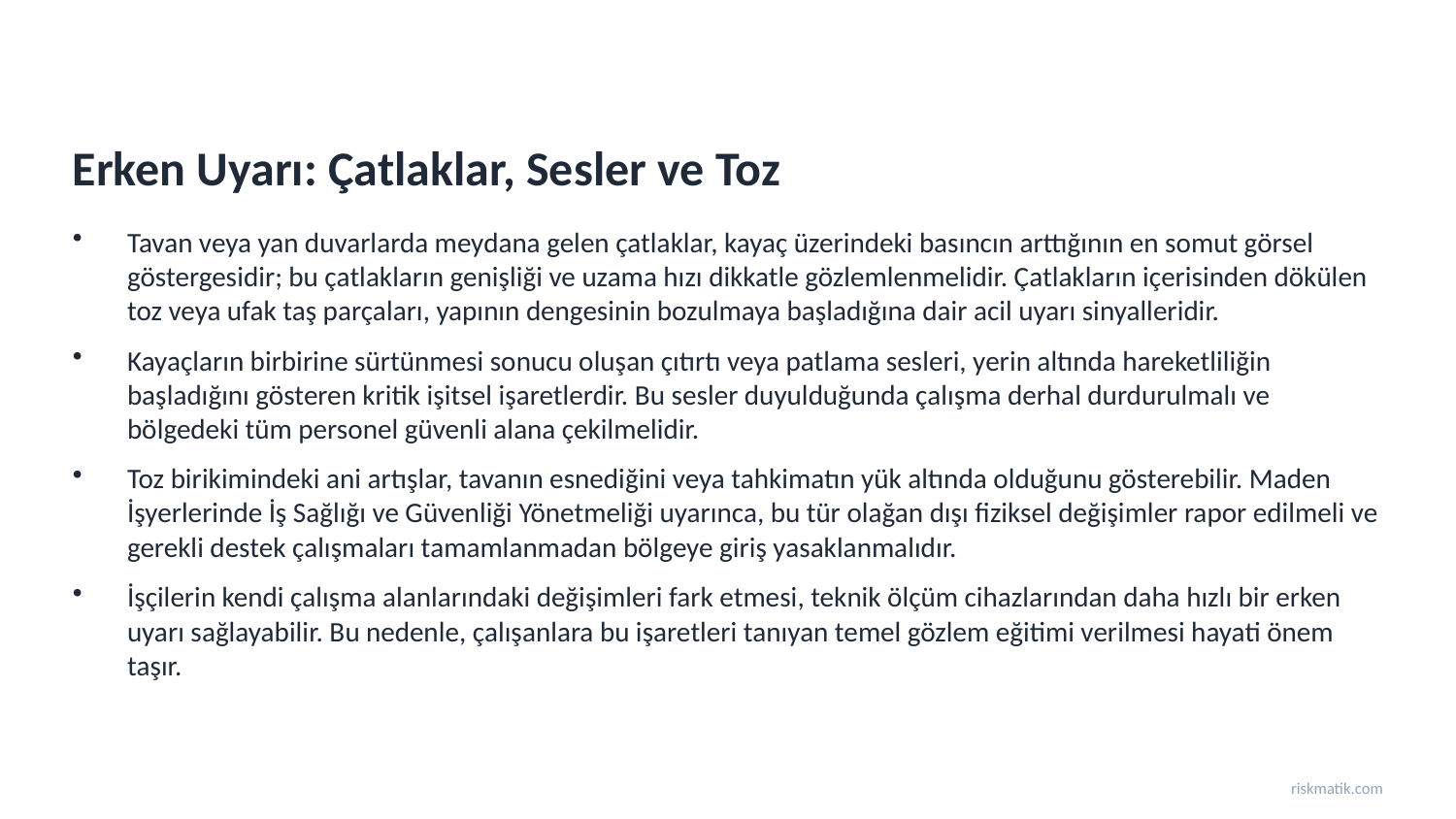

Erken Uyarı: Çatlaklar, Sesler ve Toz
Tavan veya yan duvarlarda meydana gelen çatlaklar, kayaç üzerindeki basıncın arttığının en somut görsel göstergesidir; bu çatlakların genişliği ve uzama hızı dikkatle gözlemlenmelidir. Çatlakların içerisinden dökülen toz veya ufak taş parçaları, yapının dengesinin bozulmaya başladığına dair acil uyarı sinyalleridir.
Kayaçların birbirine sürtünmesi sonucu oluşan çıtırtı veya patlama sesleri, yerin altında hareketliliğin başladığını gösteren kritik işitsel işaretlerdir. Bu sesler duyulduğunda çalışma derhal durdurulmalı ve bölgedeki tüm personel güvenli alana çekilmelidir.
Toz birikimindeki ani artışlar, tavanın esnediğini veya tahkimatın yük altında olduğunu gösterebilir. Maden İşyerlerinde İş Sağlığı ve Güvenliği Yönetmeliği uyarınca, bu tür olağan dışı fiziksel değişimler rapor edilmeli ve gerekli destek çalışmaları tamamlanmadan bölgeye giriş yasaklanmalıdır.
İşçilerin kendi çalışma alanlarındaki değişimleri fark etmesi, teknik ölçüm cihazlarından daha hızlı bir erken uyarı sağlayabilir. Bu nedenle, çalışanlara bu işaretleri tanıyan temel gözlem eğitimi verilmesi hayati önem taşır.
riskmatik.com